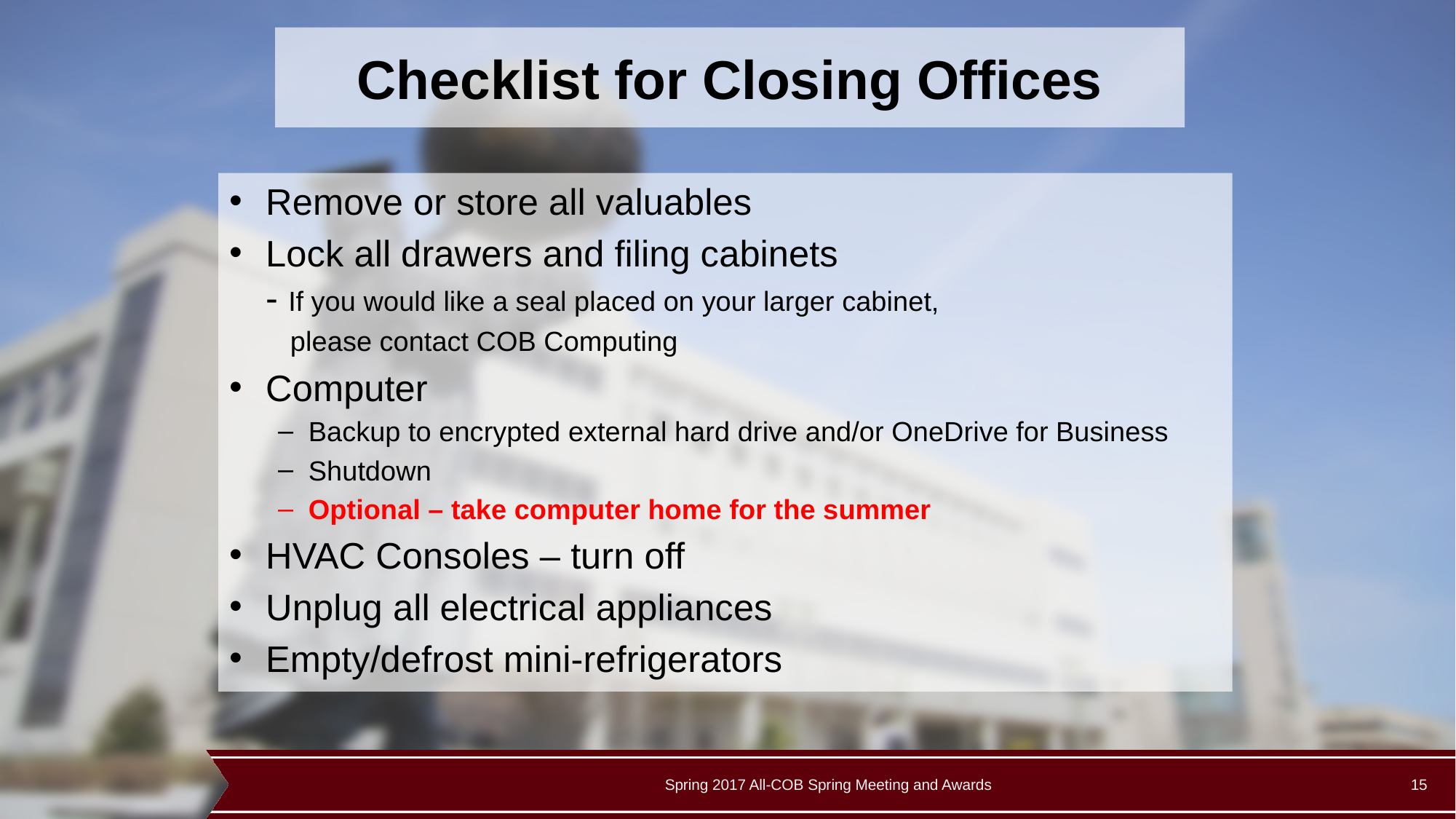

# Checklist for Closing Offices
Remove or store all valuables
Lock all drawers and filing cabinets
- If you would like a seal placed on your larger cabinet,
        please contact COB Computing
Computer
Backup to encrypted external hard drive and/or OneDrive for Business
Shutdown
Optional – take computer home for the summer
HVAC Consoles – turn off
Unplug all electrical appliances
Empty/defrost mini-refrigerators

Spring 2017 All-COB Spring Meeting and Awards
15